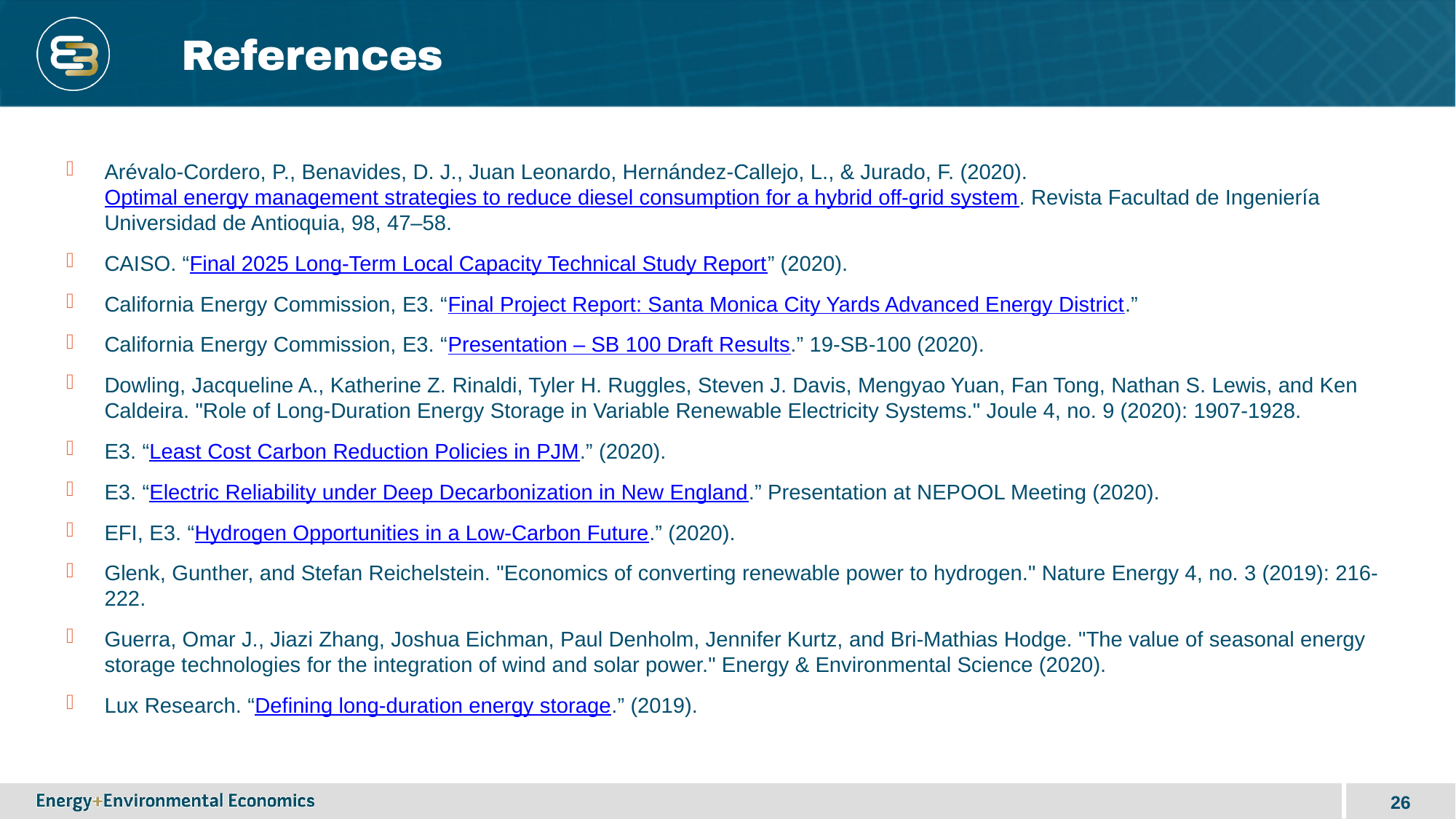

# References
Arévalo-Cordero, P., Benavides, D. J., Juan Leonardo, Hernández-Callejo, L., & Jurado, F. (2020). Optimal energy management strategies to reduce diesel consumption for a hybrid off-grid system. Revista Facultad de Ingeniería Universidad de Antioquia, 98, 47–58.
CAISO. “Final 2025 Long-Term Local Capacity Technical Study Report” (2020).
California Energy Commission, E3. “Final Project Report: Santa Monica City Yards Advanced Energy District.”
California Energy Commission, E3. “Presentation – SB 100 Draft Results.” 19-SB-100 (2020).
Dowling, Jacqueline A., Katherine Z. Rinaldi, Tyler H. Ruggles, Steven J. Davis, Mengyao Yuan, Fan Tong, Nathan S. Lewis, and Ken Caldeira. "Role of Long-Duration Energy Storage in Variable Renewable Electricity Systems." Joule 4, no. 9 (2020): 1907-1928.
E3. “Least Cost Carbon Reduction Policies in PJM.” (2020).
E3. “Electric Reliability under Deep Decarbonization in New England.” Presentation at NEPOOL Meeting (2020).
EFI, E3. “Hydrogen Opportunities in a Low-Carbon Future.” (2020).
Glenk, Gunther, and Stefan Reichelstein. "Economics of converting renewable power to hydrogen." Nature Energy 4, no. 3 (2019): 216-222.
Guerra, Omar J., Jiazi Zhang, Joshua Eichman, Paul Denholm, Jennifer Kurtz, and Bri-Mathias Hodge. "The value of seasonal energy storage technologies for the integration of wind and solar power." Energy & Environmental Science (2020).
Lux Research. “Defining long-duration energy storage.” (2019).